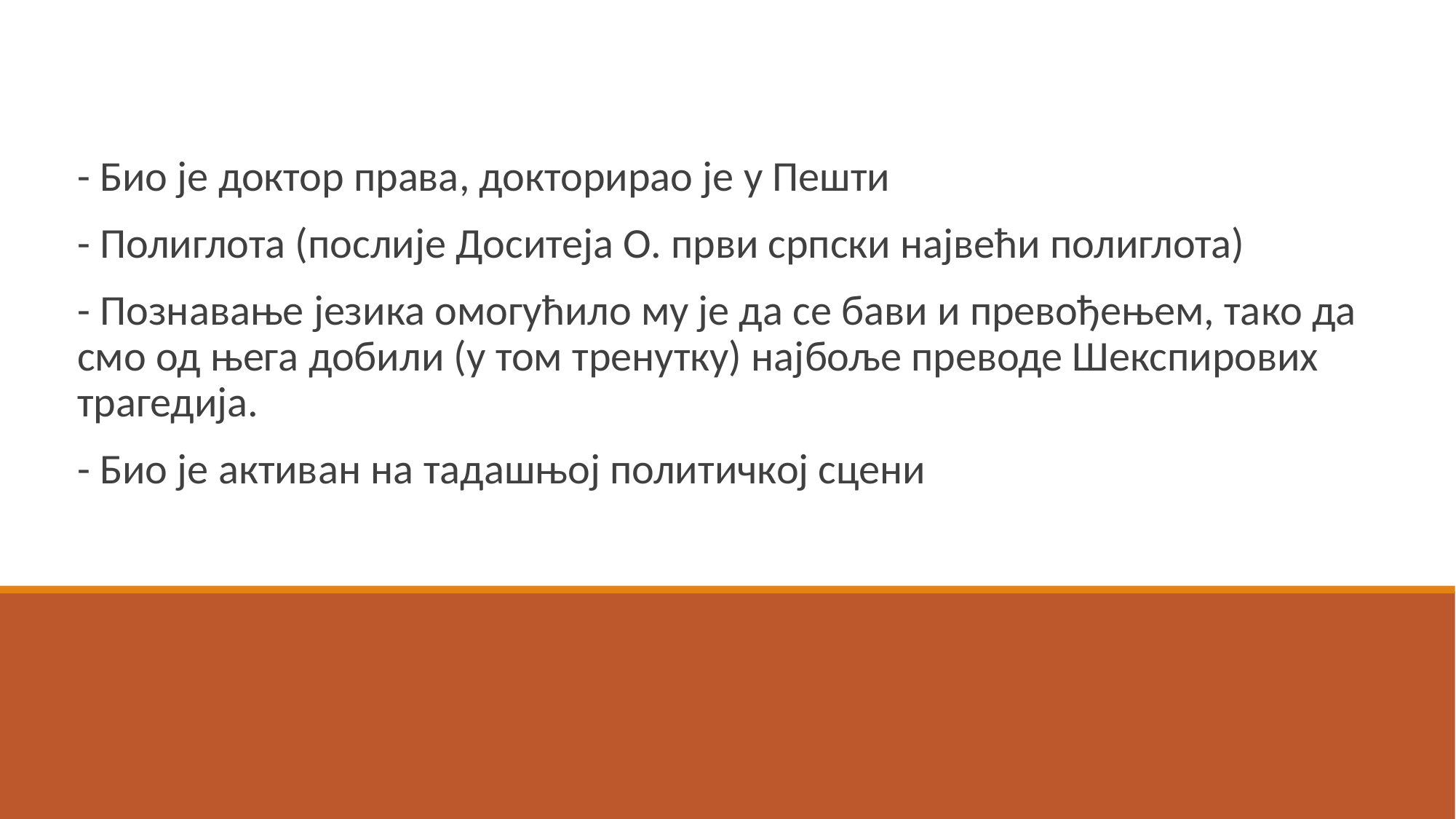

- Био је доктор права, докторирао је у Пешти
- Полиглота (послије Доситеја О. први српски највећи полиглота)
- Познавање језика омогућило му је да се бави и превођењем, тако да смо од њега добили (у том тренутку) најбоље преводе Шекспирових трагедија.
- Био је активан на тадашњој политичкој сцени